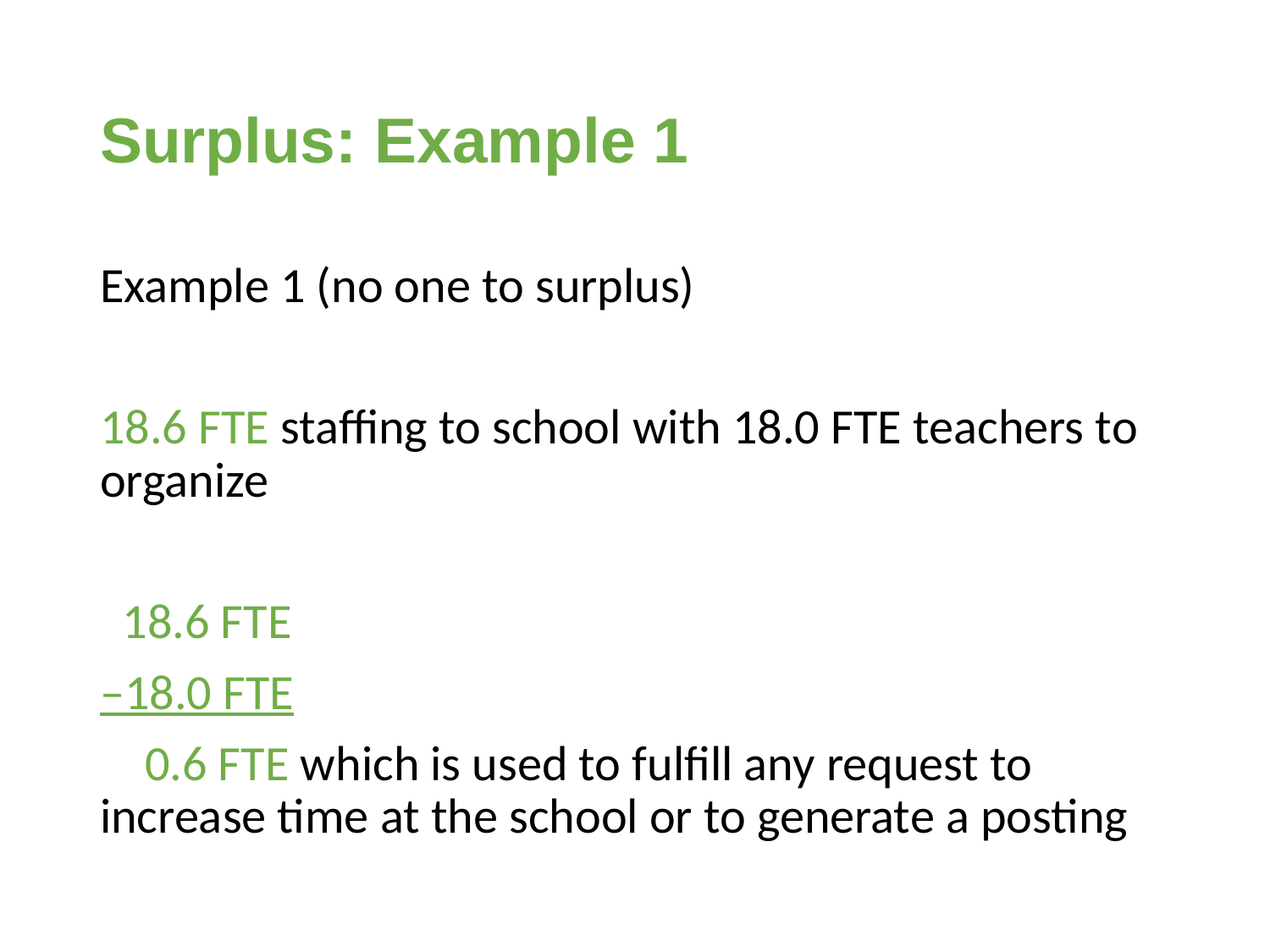

# Surplus: Example 1
Example 1 (no one to surplus)

18.6 FTE staffing to school with 18.0 FTE teachers to organize

  18.6 FTE
–18.0 FTE
    0.6 FTE which is used to fulfill any request to increase time at the school or to generate a posting